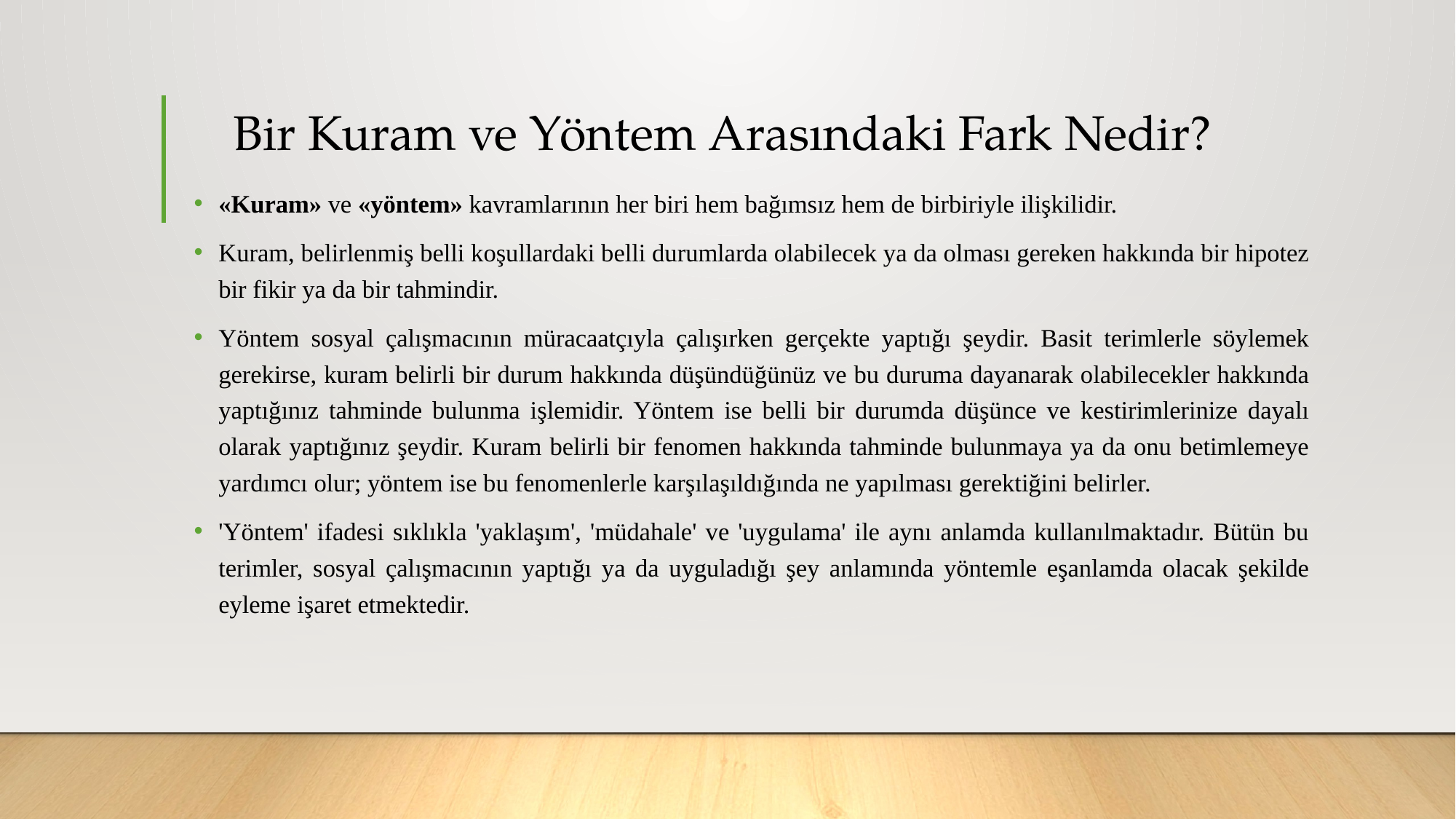

# Bir Kuram ve Yöntem Arasındaki Fark Nedir?
«Kuram» ve «yöntem» kavramlarının her biri hem bağımsız hem de birbiriyle ilişkilidir.
Kuram, belirlenmiş belli koşullardaki belli durumlarda olabilecek ya da olması gereken hakkında bir hipotez bir fikir ya da bir tahmindir.
Yöntem sosyal çalışmacının müracaatçıyla çalışırken gerçekte yaptığı şeydir. Basit terimlerle söylemek gerekirse, kuram belirli bir durum hakkında düşündüğünüz ve bu duruma dayanarak olabilecekler hakkında yaptığınız tahminde bulunma işlemidir. Yöntem ise belli bir durumda düşünce ve kestirimlerinize dayalı olarak yaptığınız şeydir. Kuram belirli bir fenomen hakkında tahminde bulunmaya ya da onu betimlemeye yardımcı olur; yöntem ise bu fenomenlerle karşılaşıldığında ne yapılması gerektiğini belirler.
'Yöntem' ifadesi sıklıkla 'yaklaşım', 'müdahale' ve 'uygulama' ile aynı anlamda kullanılmaktadır. Bütün bu terimler, sosyal çalışmacının yaptığı ya da uyguladığı şey anlamında yöntemle eşanlamda olacak şekilde eyleme işaret etmektedir.